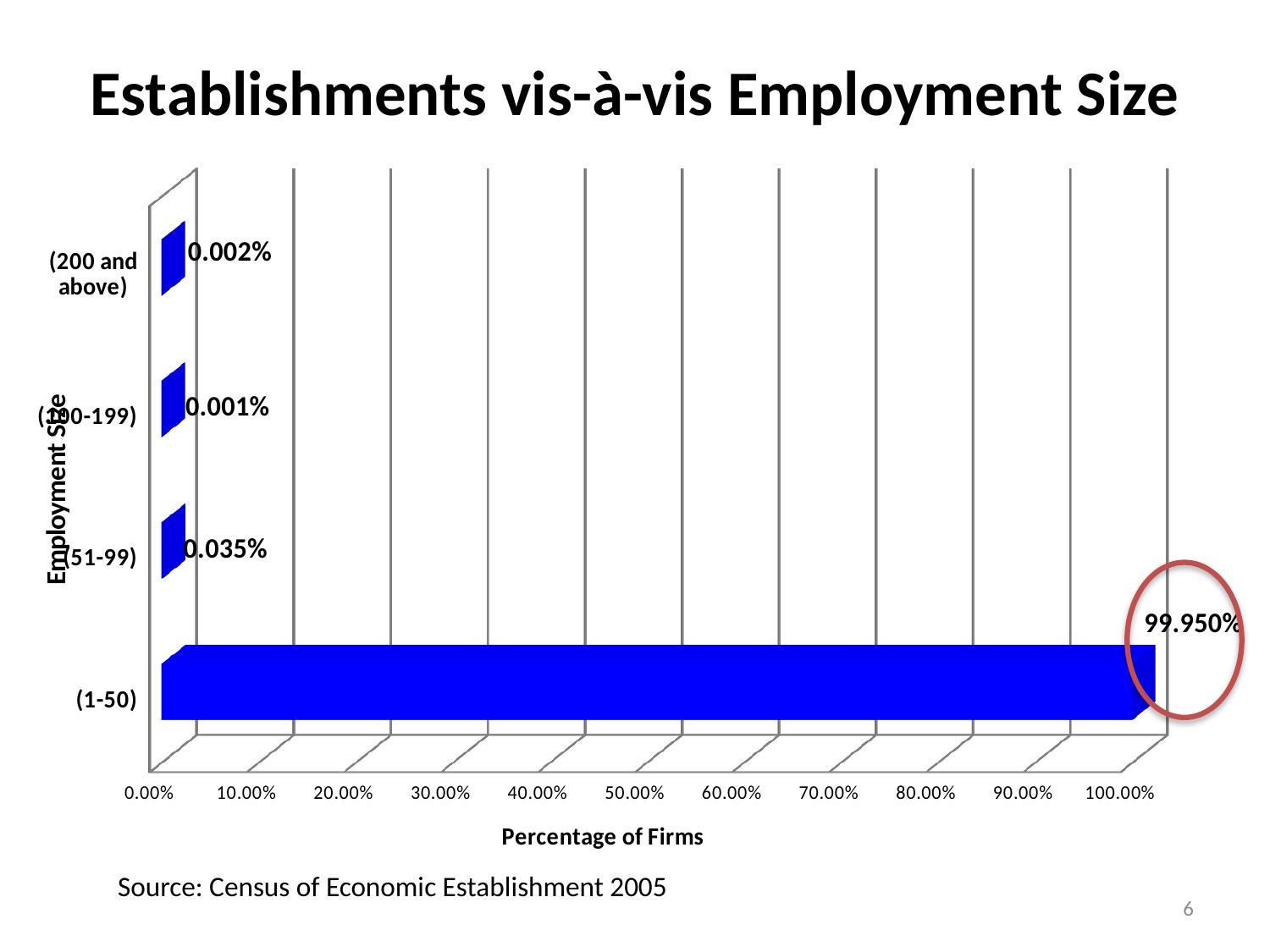

# Establishments vis-à-vis Employment Size

[unsupported chart]

Source: Census of Economic Establishment 2005
6